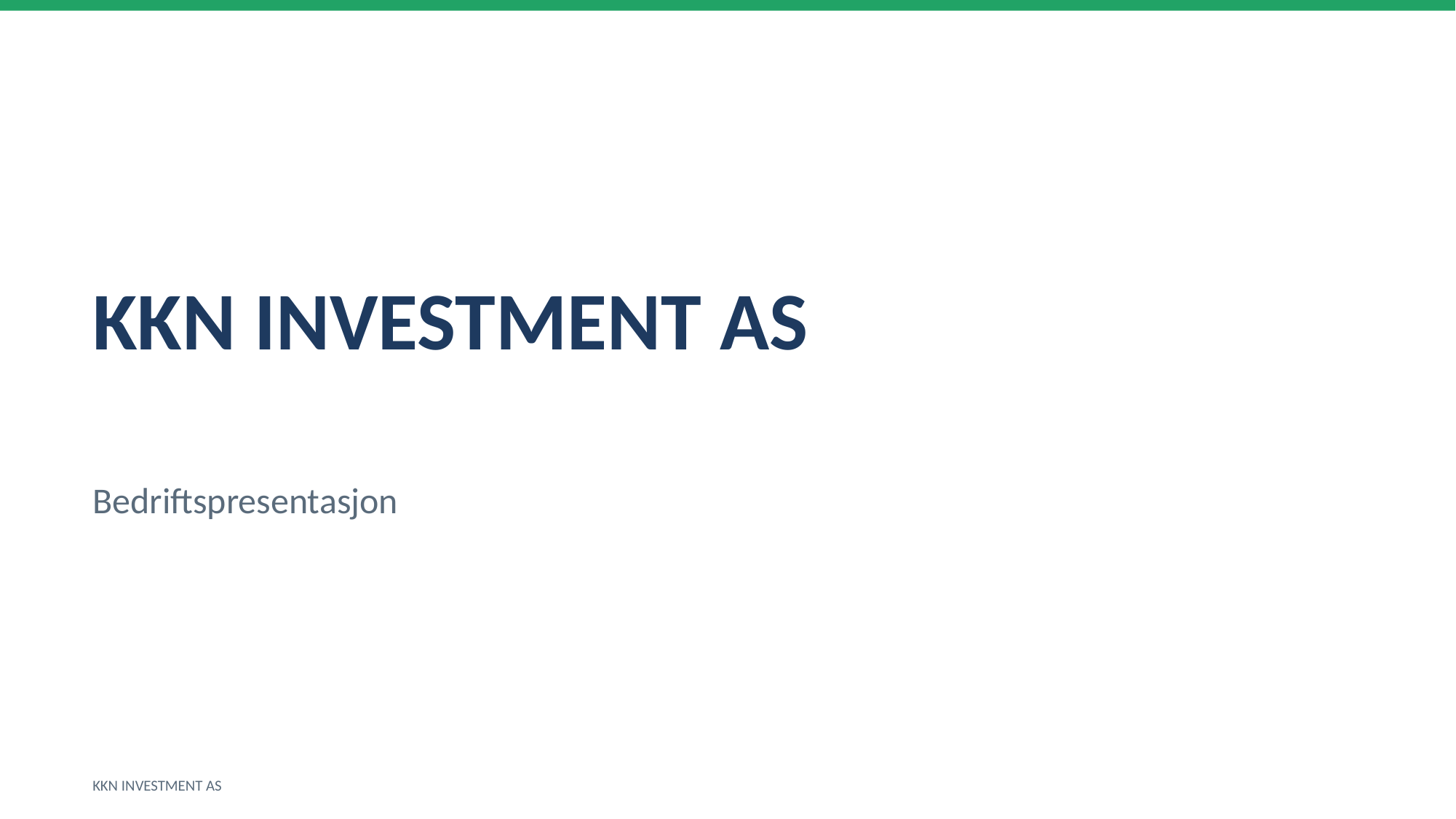

KKN INVESTMENT AS
Bedriftspresentasjon
KKN INVESTMENT AS